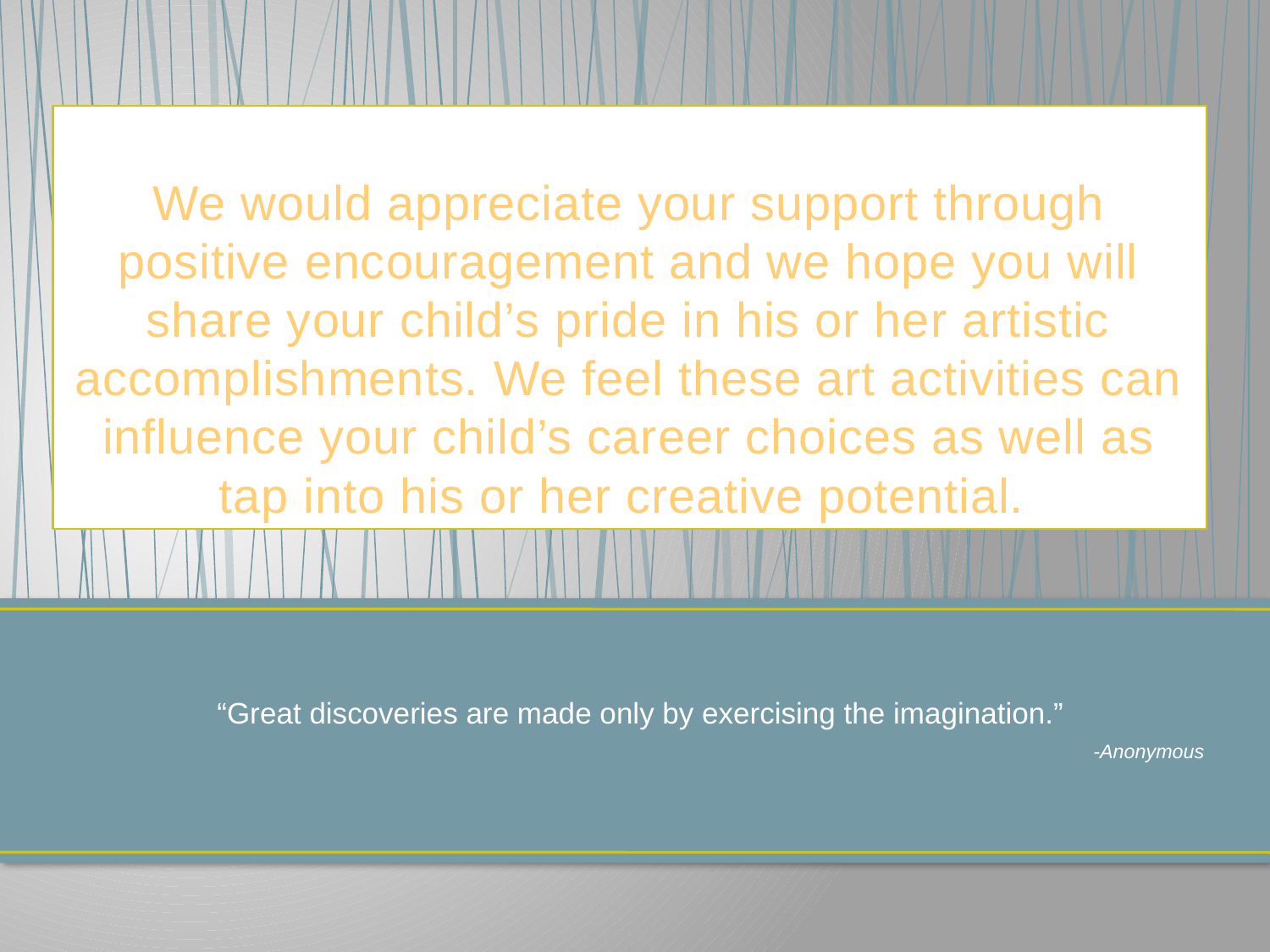

# We would appreciate your support through positive encouragement and we hope you will share your child’s pride in his or her artistic accomplishments. We feel these art activities can influence your child’s career choices as well as tap into his or her creative potential.
“Great discoveries are made only by exercising the imagination.”
	-Anonymous